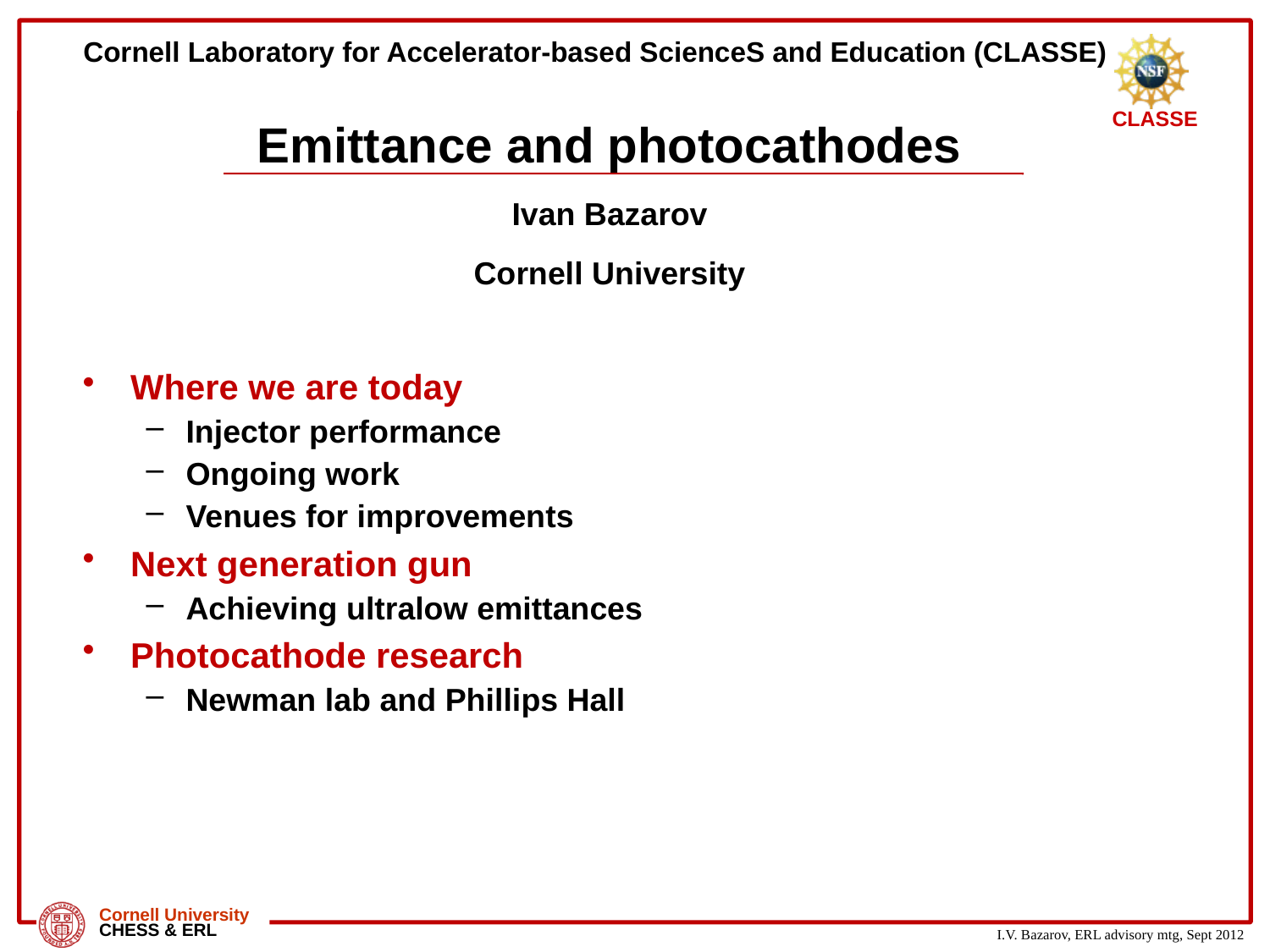

# Cornell Laboratory for Accelerator-based ScienceS and Education (CLASSE)
Emittance and photocathodes

Ivan Bazarov

Cornell University
Where we are today
Injector performance
Ongoing work
Venues for improvements
Next generation gun
Achieving ultralow emittances
Photocathode research
Newman lab and Phillips Hall